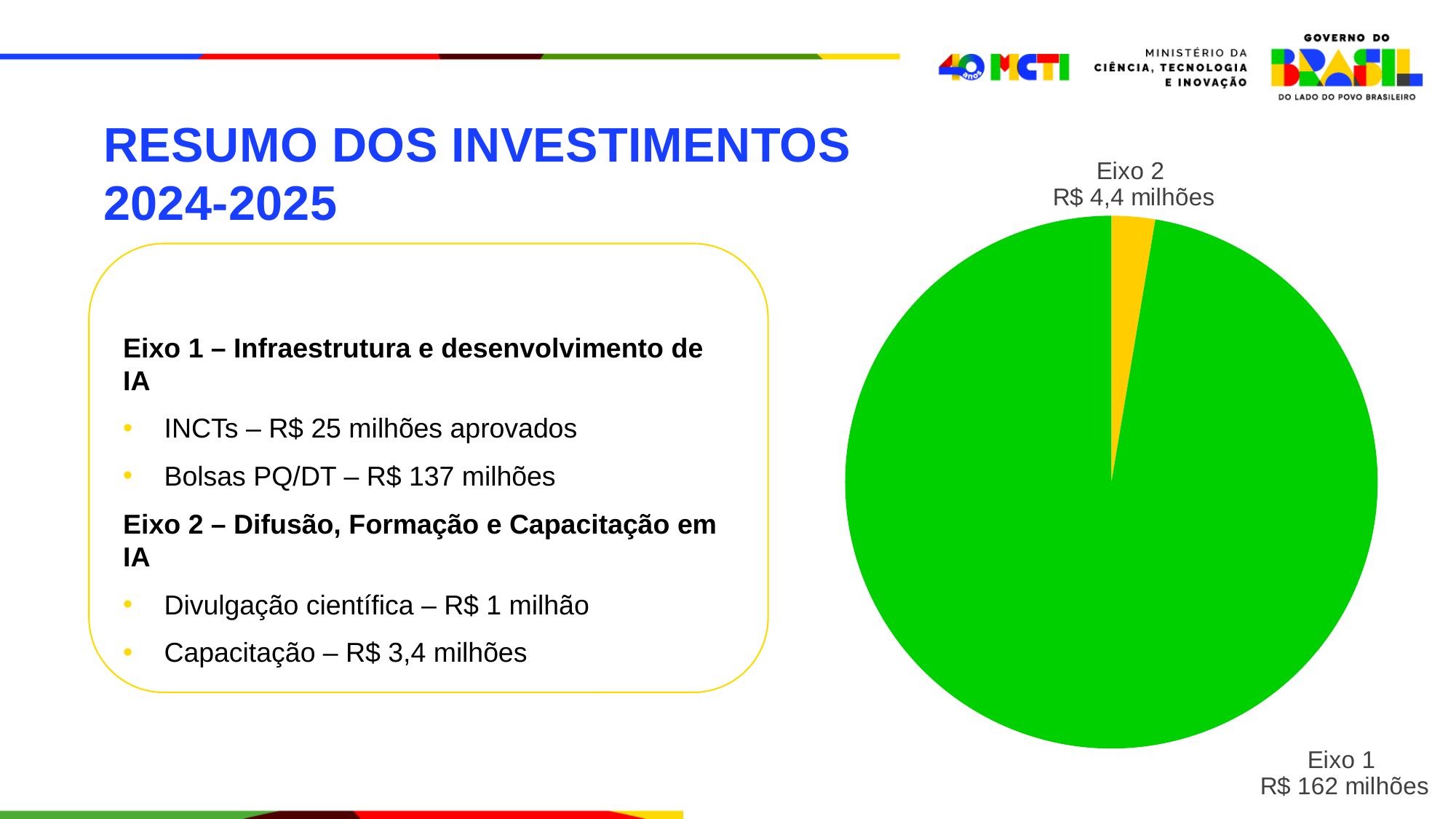

RESUMO DOS INVESTIMENTOS 2024-2025

### Chart

| Category | Coluna1 |
|---|---|
|  | None |
| Eixo 2 | 4400000.0 |
| Eixo 1 | 162000000.0 |
Eixo 1 – Infraestrutura e desenvolvimento de IA
INCTs – R$ 25 milhões aprovados
Bolsas PQ/DT – R$ 137 milhões
Eixo 2 – Difusão, Formação e Capacitação em IA
Divulgação científica – R$ 1 milhão
Capacitação – R$ 3,4 milhões